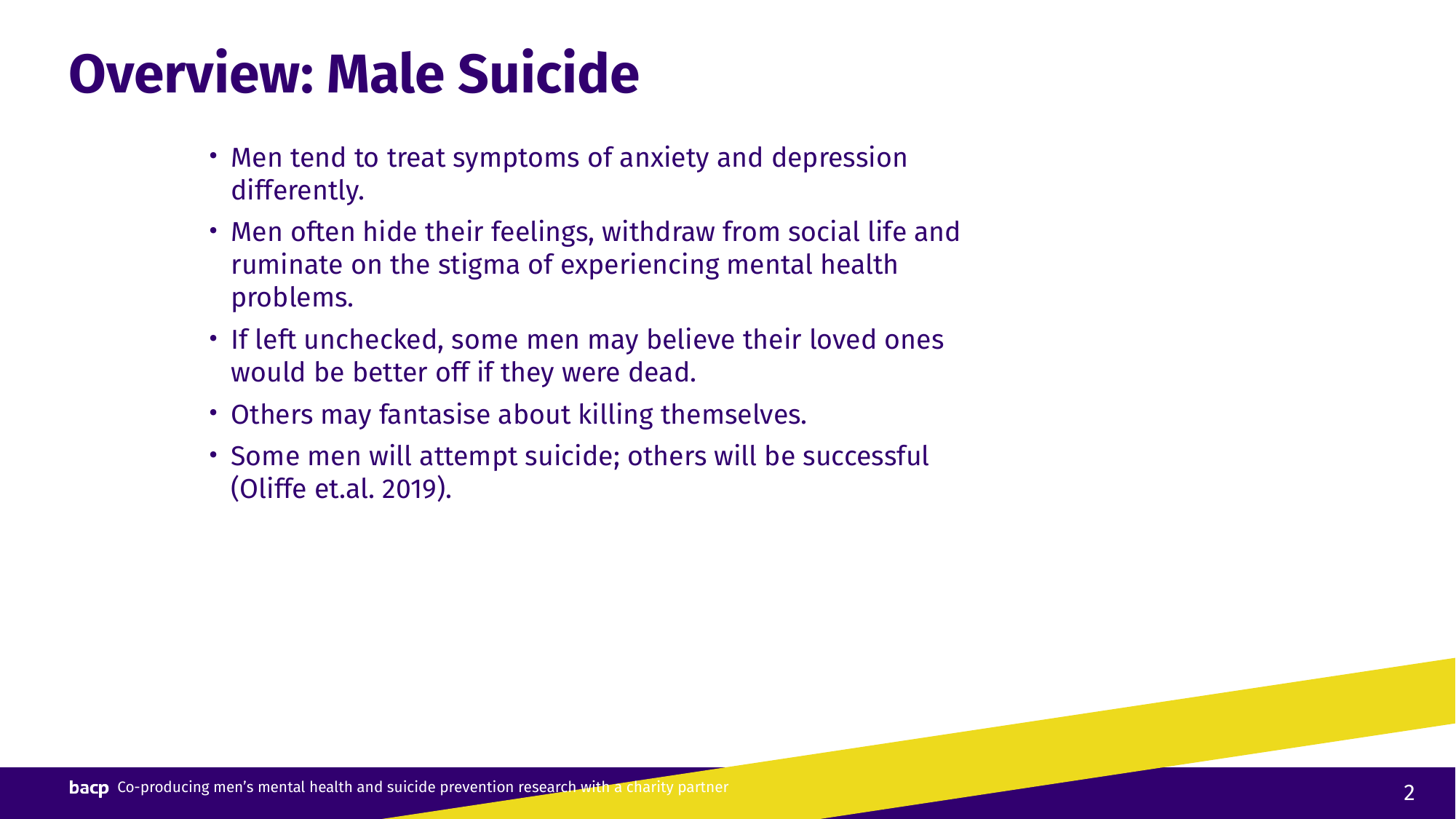

# Overview: Male Suicide
Men tend to treat symptoms of anxiety and depression differently.
Men often hide their feelings, withdraw from social life and ruminate on the stigma of experiencing mental health problems.
If left unchecked, some men may believe their loved ones would be better off if they were dead.
Others may fantasise about killing themselves.
Some men will attempt suicide; others will be successful (Oliffe et.al. 2019).

Co-producing men’s mental health and suicide prevention research with a charity partner
2